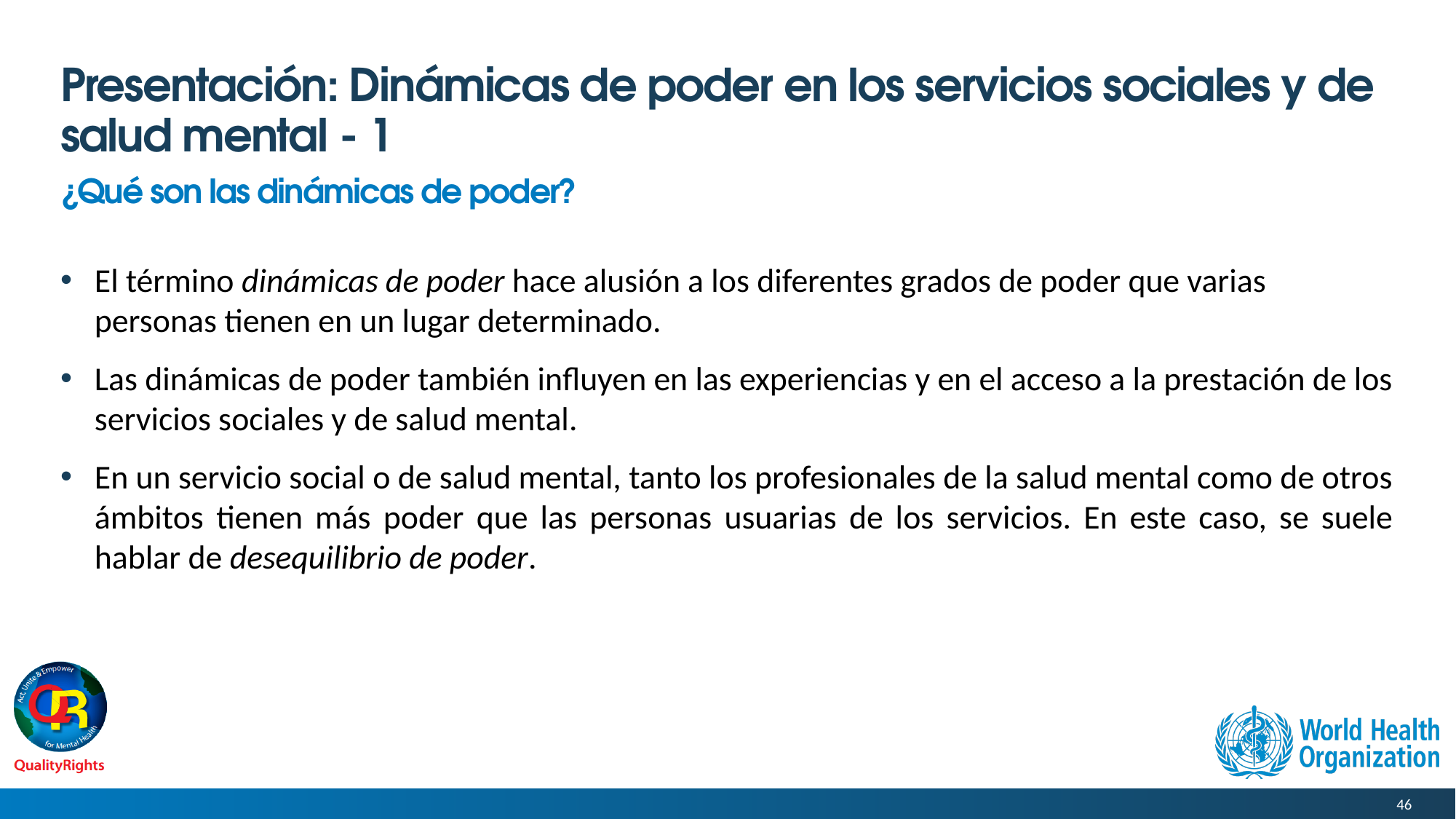

# Presentación: Dinámicas de poder en los servicios sociales y de salud mental - 1
¿Qué son las dinámicas de poder?
El término dinámicas de poder hace alusión a los diferentes grados de poder que varias personas tienen en un lugar determinado.
Las dinámicas de poder también influyen en las experiencias y en el acceso a la prestación de los servicios sociales y de salud mental.
En un servicio social o de salud mental, tanto los profesionales de la salud mental como de otros ámbitos tienen más poder que las personas usuarias de los servicios. En este caso, se suele hablar de desequilibrio de poder.